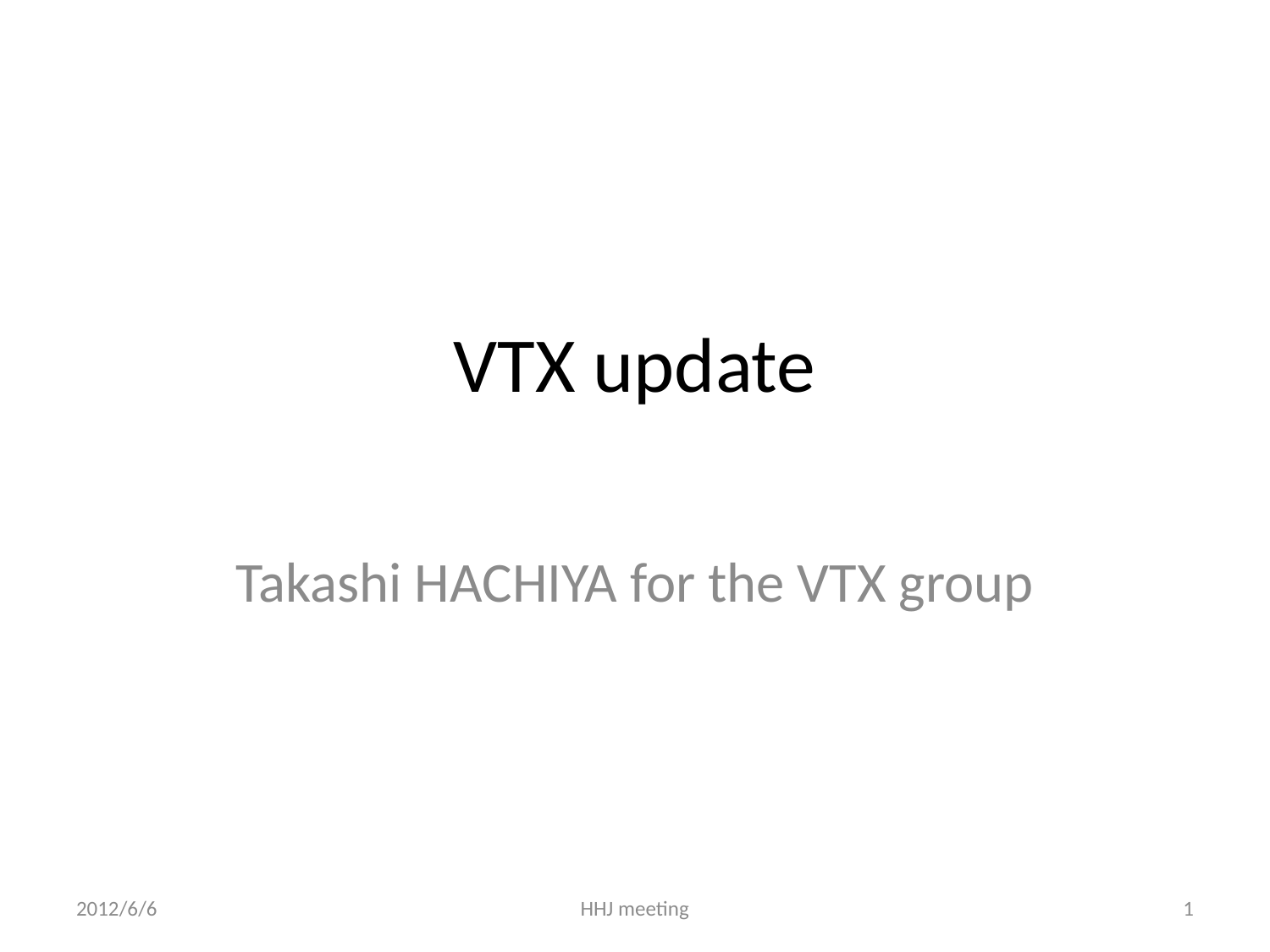

# VTX update
Takashi HACHIYA for the VTX group
2012/6/6
HHJ meeting
1